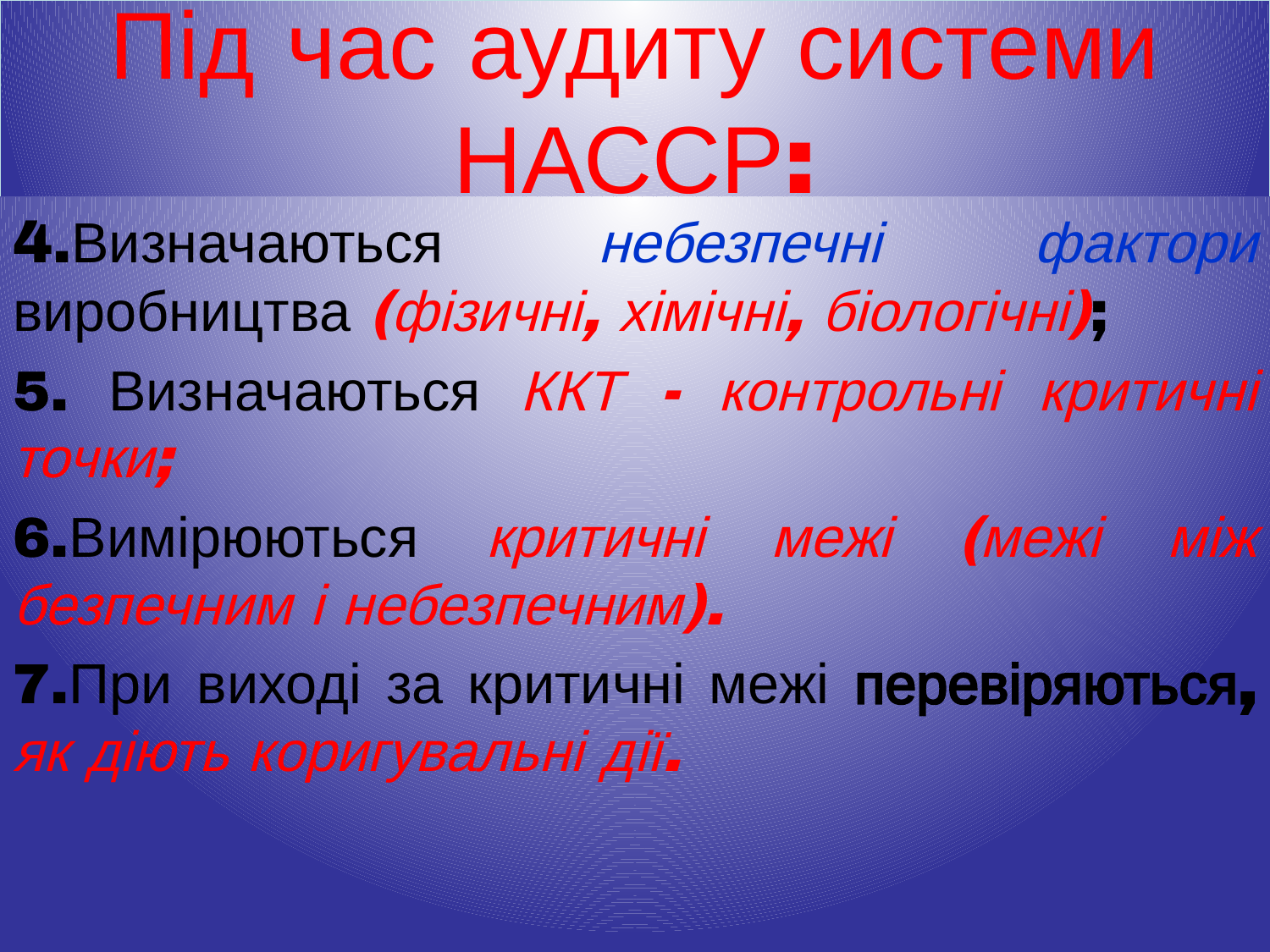

# Під час аудиту системи НАССР:
4.Визначаються небезпечні фактори виробництва (фізичні, хімічні, біологічні);
5. Визначаються ККТ - контрольні критичні точки;
6.Вимірюються критичні межі (межі між безпечним і небезпечним).
7.При виході за критичні межі перевіряються, як діють коригувальні дії.